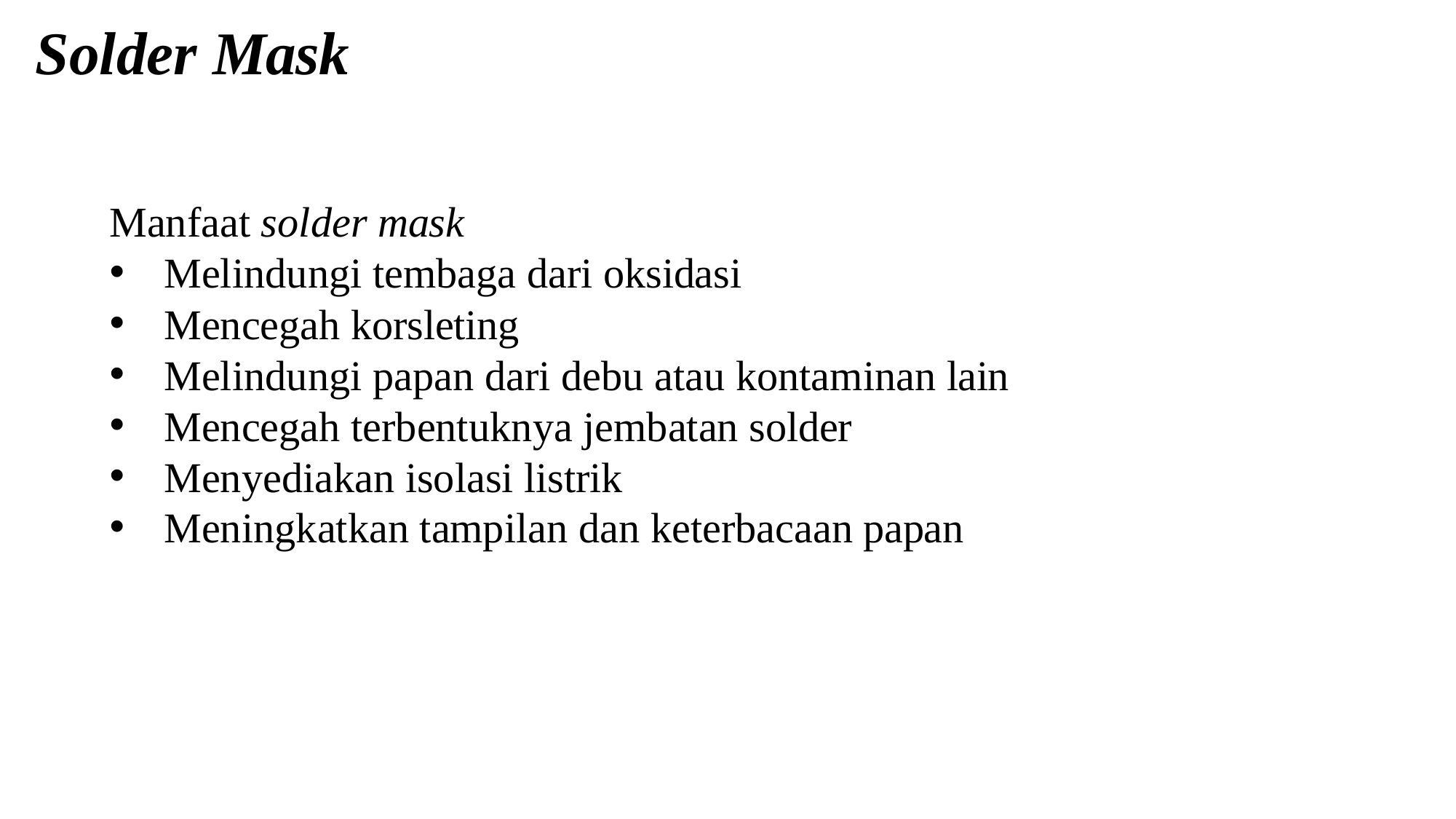

# Solder Mask
Manfaat solder mask
Melindungi tembaga dari oksidasi
Mencegah korsleting
Melindungi papan dari debu atau kontaminan lain
Mencegah terbentuknya jembatan solder
Menyediakan isolasi listrik
Meningkatkan tampilan dan keterbacaan papan